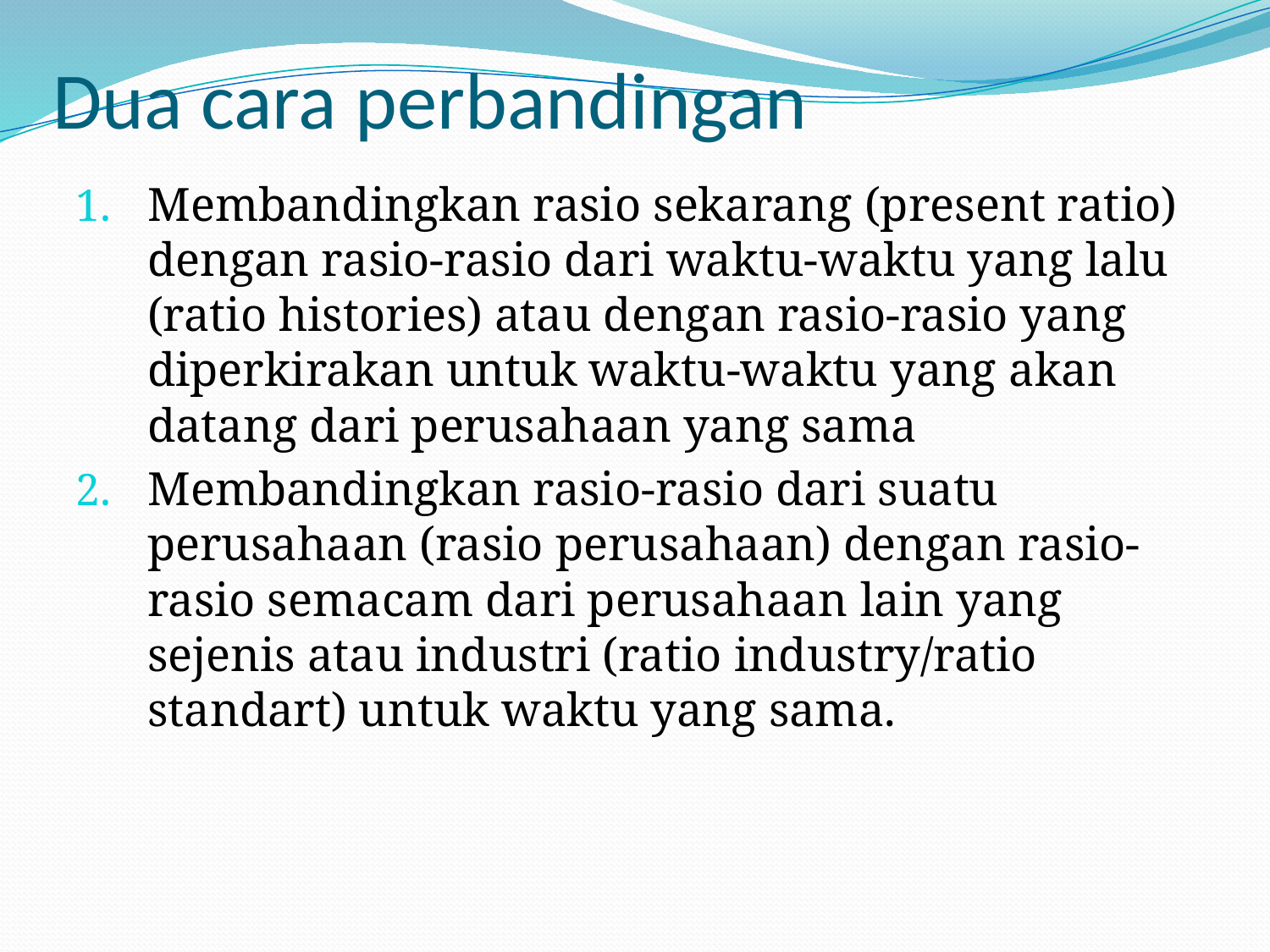

# Dua cara perbandingan
Membandingkan rasio sekarang (present ratio) dengan rasio-rasio dari waktu-waktu yang lalu (ratio histories) atau dengan rasio-rasio yang diperkirakan untuk waktu-waktu yang akan datang dari perusahaan yang sama
Membandingkan rasio-rasio dari suatu perusahaan (rasio perusahaan) dengan rasio-rasio semacam dari perusahaan lain yang sejenis atau industri (ratio industry/ratio standart) untuk waktu yang sama.